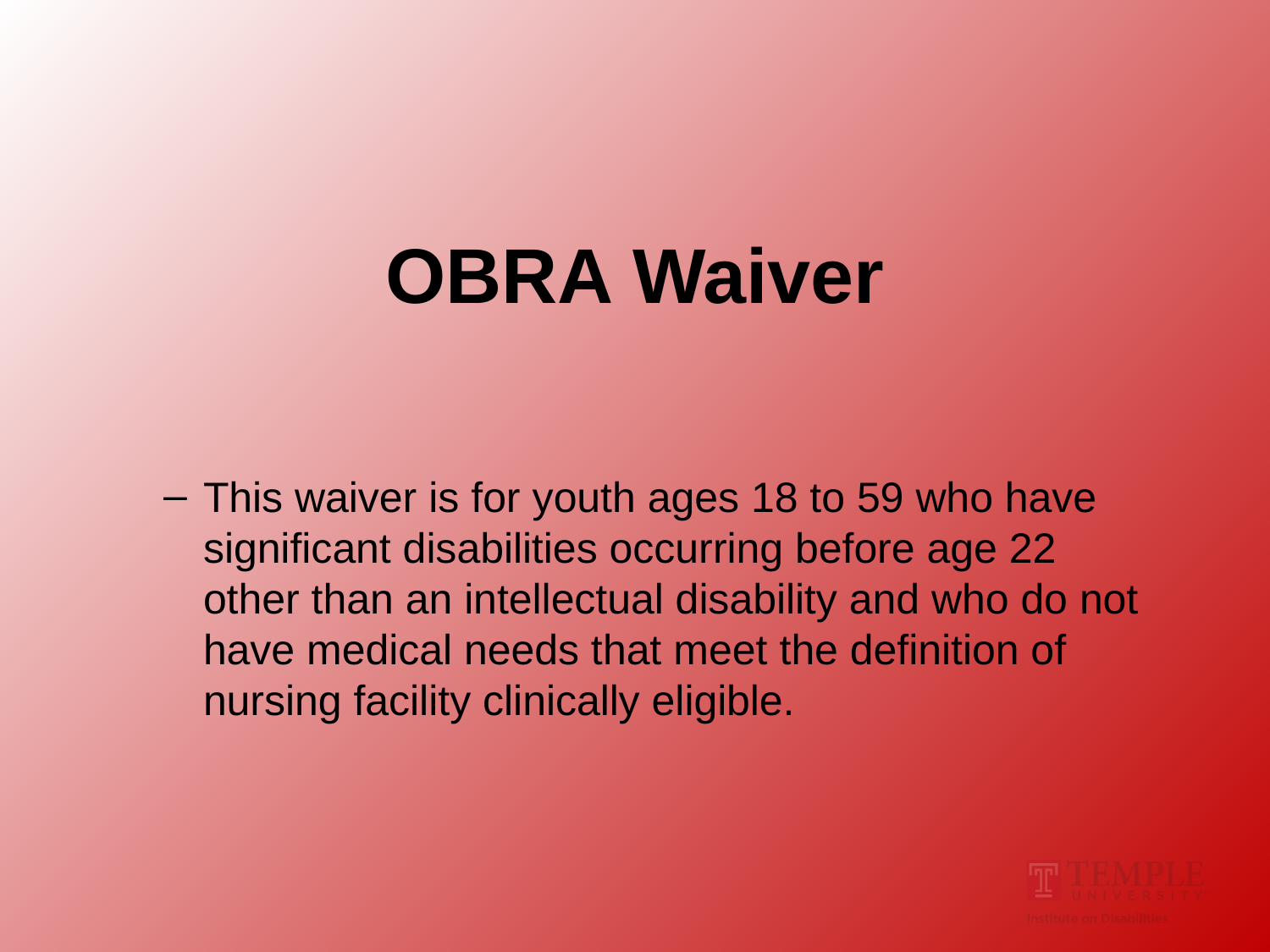

20
# OBRA Waiver

This waiver is for youth ages 18 to 59 who have significant disabilities occurring before age 22 other than an intellectual disability and who do not have medical needs that meet the definition of nursing facility clinically eligible.